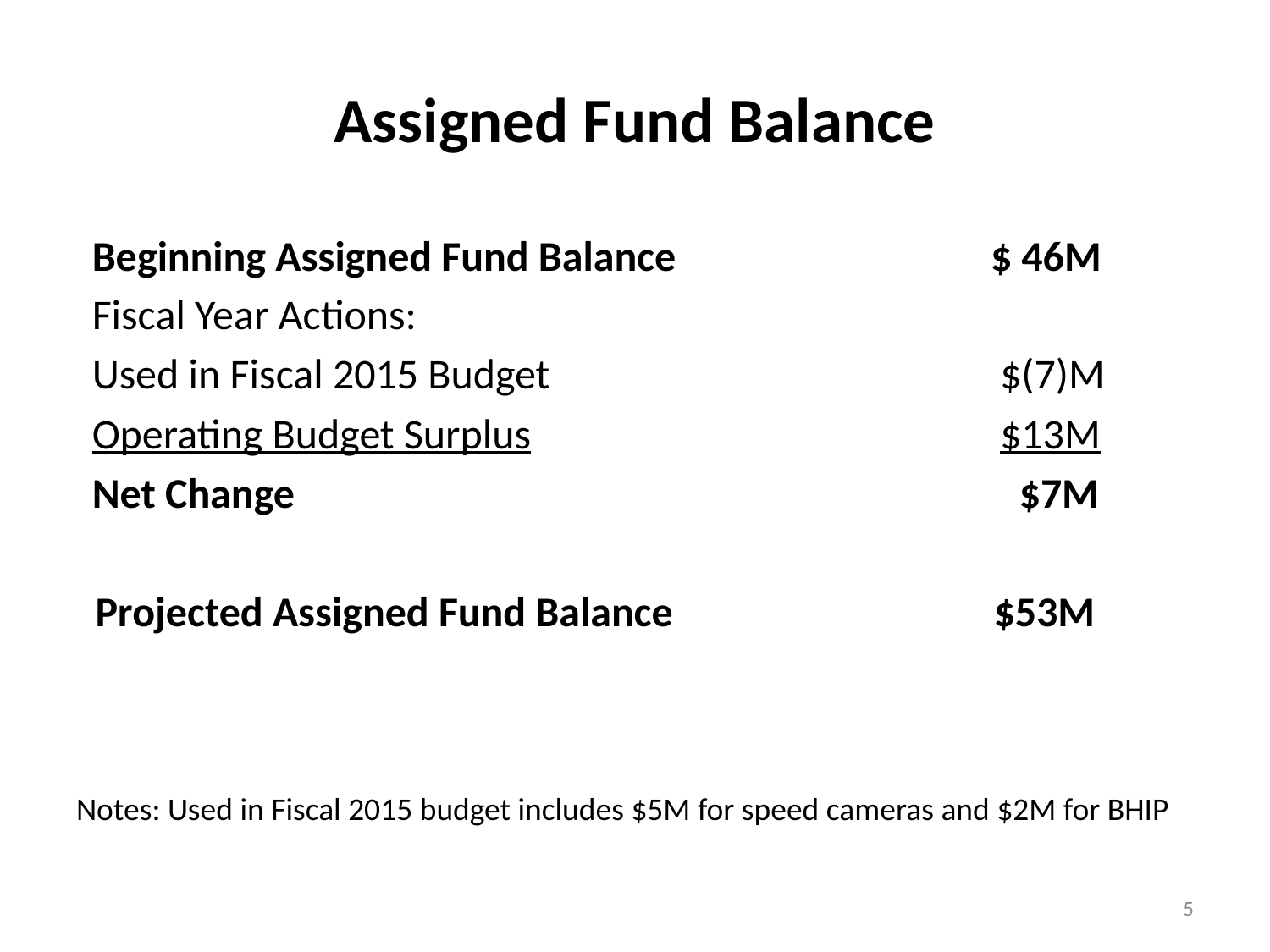

# Assigned Fund Balance
Beginning Assigned Fund Balance	 		 $ 46M
Fiscal Year Actions:
Used in Fiscal 2015 Budget	 			  $(7)M
Operating Budget Surplus				  $13M
Net Change						    $7M

  Projected Assigned Fund Balance			   $53M

Notes: Used in Fiscal 2015 budget includes $5M for speed cameras and $2M for BHIP
5